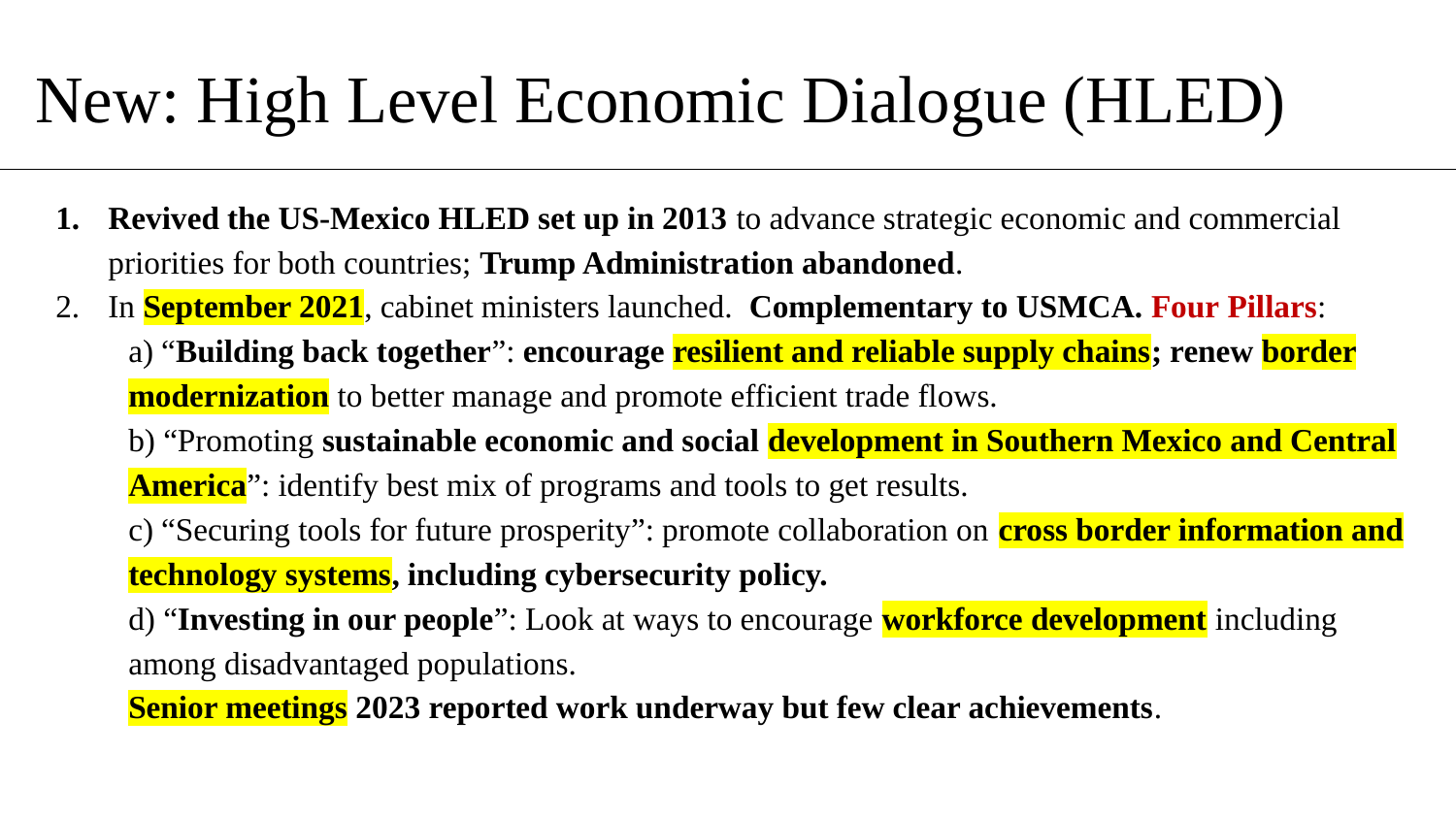

# New: High Level Economic Dialogue (HLED)
Revived the US-Mexico HLED set up in 2013 to advance strategic economic and commercial priorities for both countries; Trump Administration abandoned.
In September 2021, cabinet ministers launched.  Complementary to USMCA. Four Pillars:
a) “Building back together”: encourage resilient and reliable supply chains; renew border modernization to better manage and promote efficient trade flows.
b) “Promoting sustainable economic and social development in Southern Mexico and Central America”: identify best mix of programs and tools to get results.
c) “Securing tools for future prosperity”: promote collaboration on cross border information and technology systems, including cybersecurity policy.
d) “Investing in our people”: Look at ways to encourage workforce development including among disadvantaged populations.
Senior meetings 2023 reported work underway but few clear achievements.